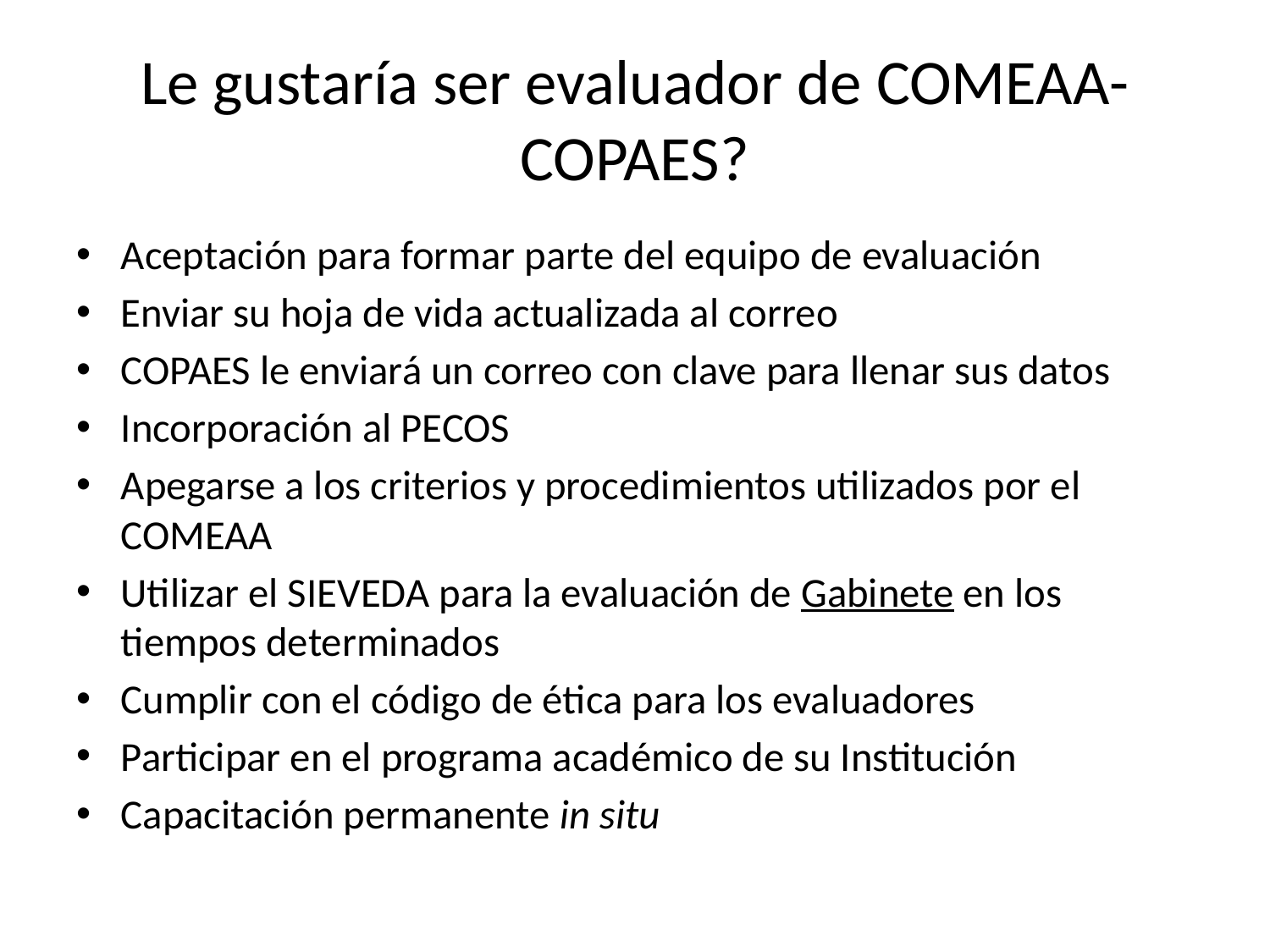

# Le gustaría ser evaluador de COMEAA-COPAES?
Aceptación para formar parte del equipo de evaluación
Enviar su hoja de vida actualizada al correo
COPAES le enviará un correo con clave para llenar sus datos
Incorporación al PECOS
Apegarse a los criterios y procedimientos utilizados por el COMEAA
Utilizar el SIEVEDA para la evaluación de Gabinete en los tiempos determinados
Cumplir con el código de ética para los evaluadores
Participar en el programa académico de su Institución
Capacitación permanente in situ